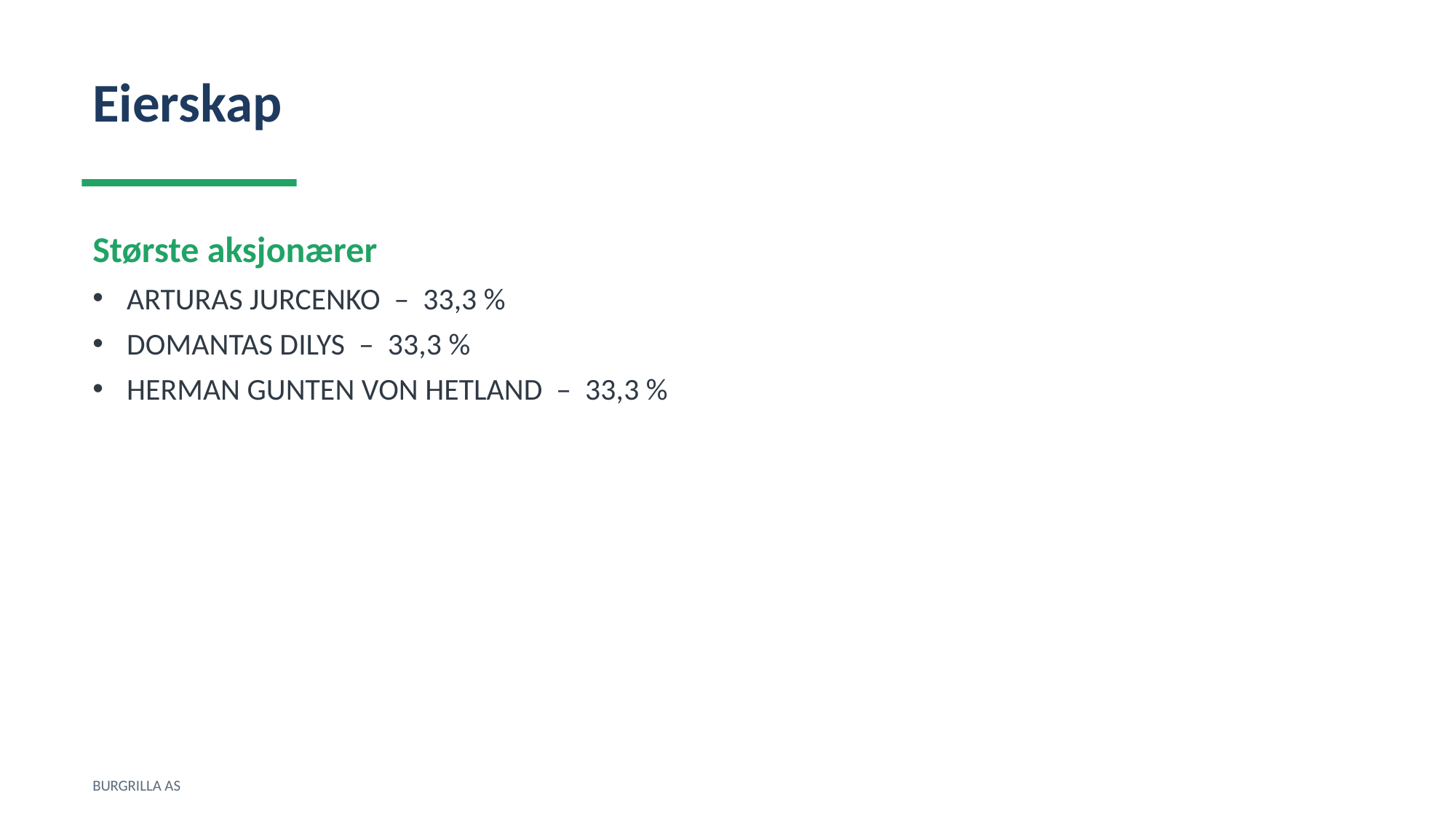

Eierskap

Største aksjonærer
ARTURAS JURCENKO  –  33,3 %
DOMANTAS DILYS  –  33,3 %
HERMAN GUNTEN VON HETLAND  –  33,3 %
BURGRILLA AS